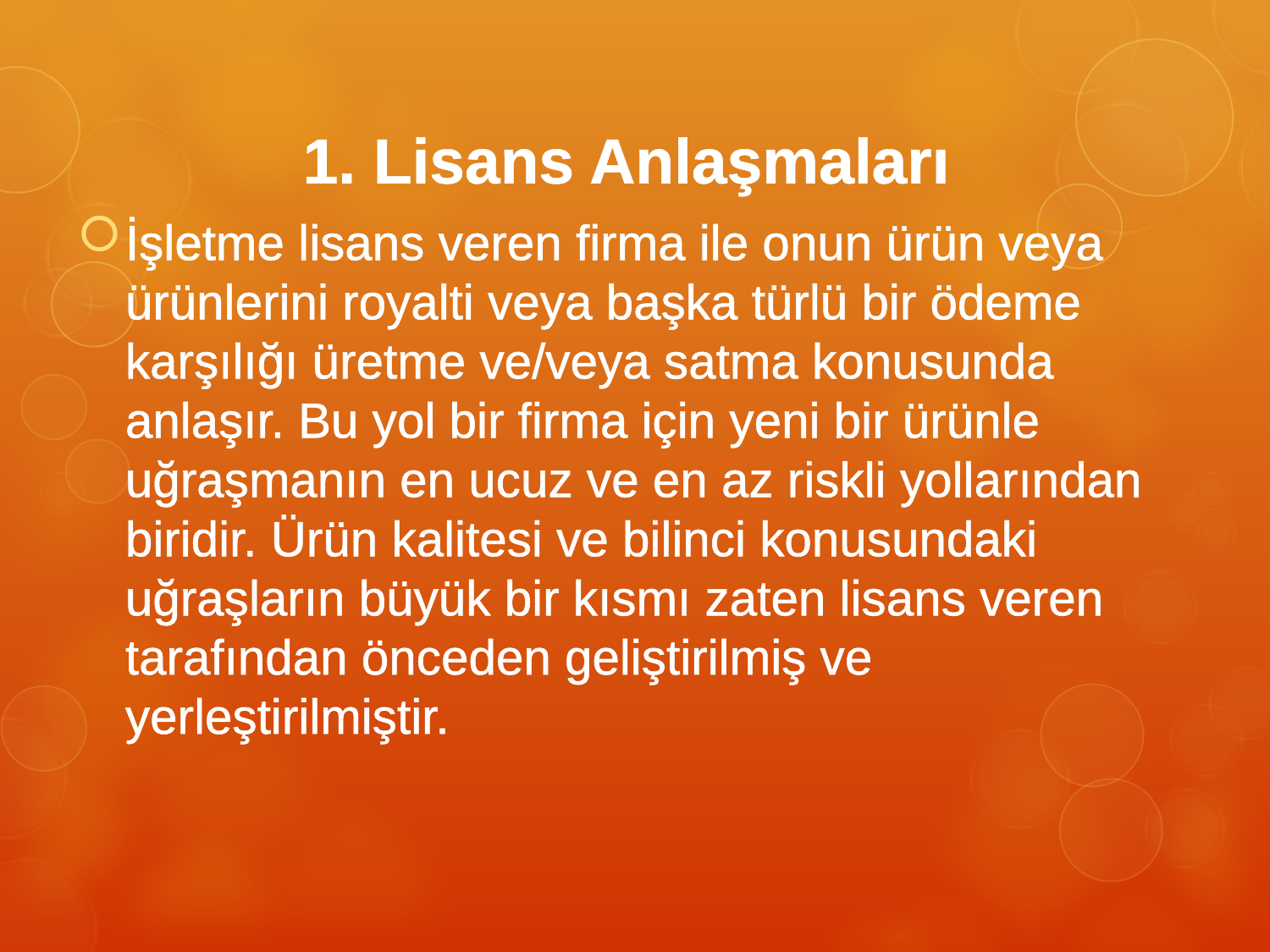

# 1. Lisans Anlaşmaları
İşletme lisans veren firma ile onun ürün veya ürünlerini royalti veya başka türlü bir ödeme karşılığı üretme ve/veya satma konusunda anlaşır. Bu yol bir firma için yeni bir ürünle uğraşmanın en ucuz ve en az riskli yollarından biridir. Ürün kalitesi ve bilinci konusundaki uğraşların büyük bir kısmı zaten lisans veren tarafından önceden geliştirilmiş ve yerleştirilmiştir.